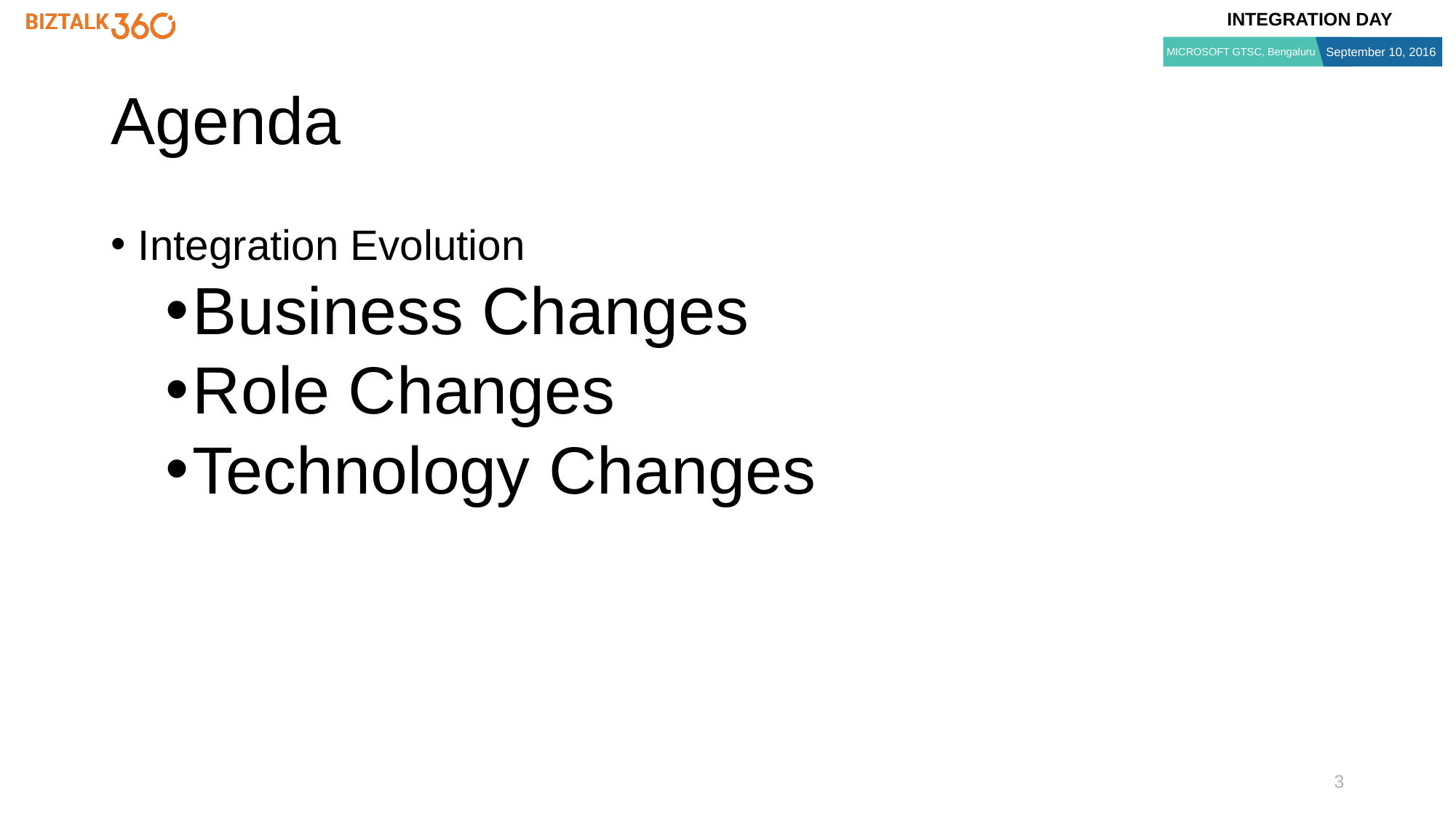

# Agenda
Integration Evolution
Business Changes
Role Changes
Technology Changes
3